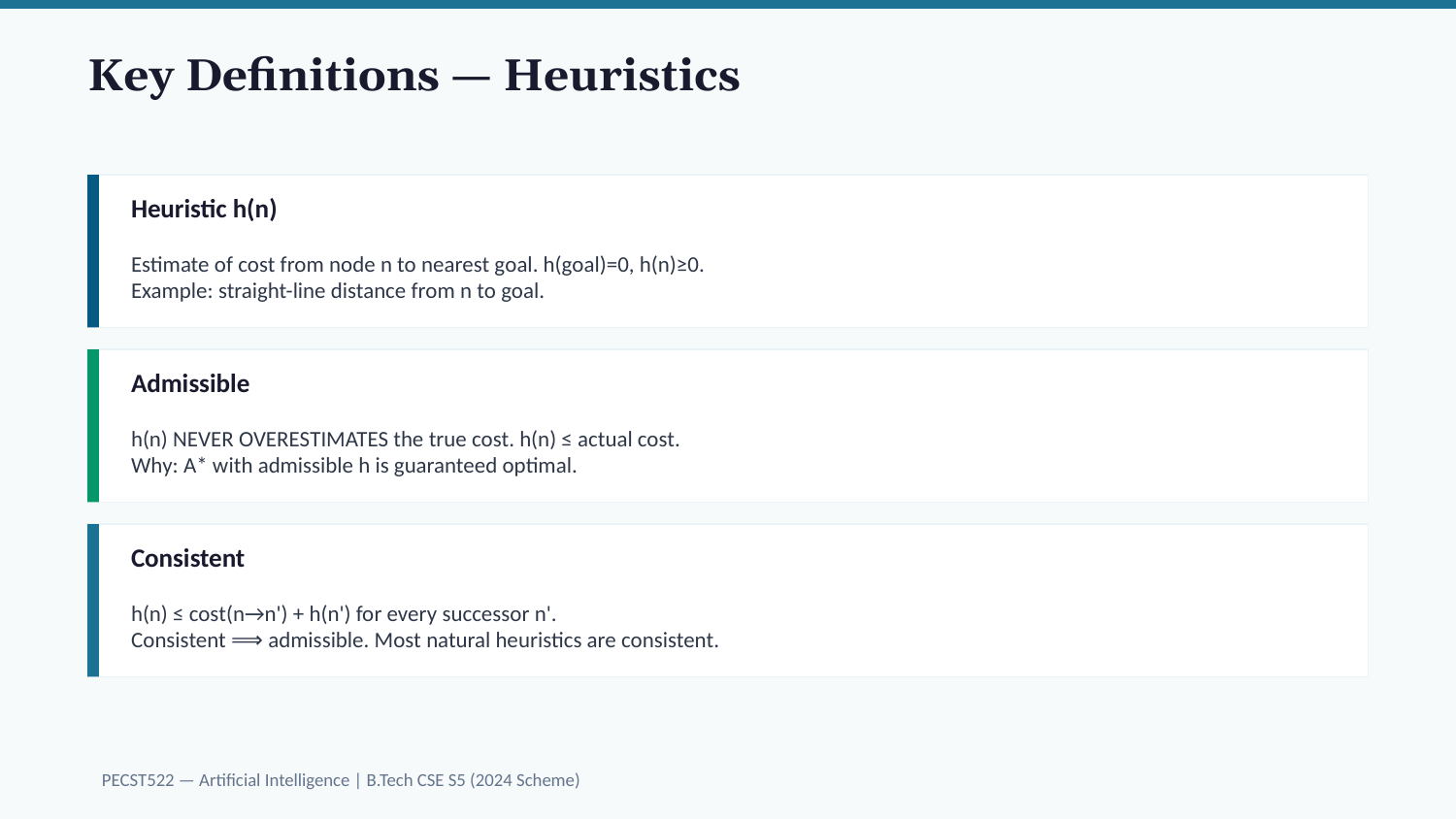

Key Definitions — Heuristics

Heuristic h(n)
Estimate of cost from node n to nearest goal. h(goal)=0, h(n)≥0.
Example: straight-line distance from n to goal.

Admissible
h(n) NEVER OVERESTIMATES the true cost. h(n) ≤ actual cost.
Why: A* with admissible h is guaranteed optimal.

Consistent
h(n) ≤ cost(n→n') + h(n') for every successor n'.
Consistent ⟹ admissible. Most natural heuristics are consistent.
PECST522 — Artificial Intelligence | B.Tech CSE S5 (2024 Scheme)